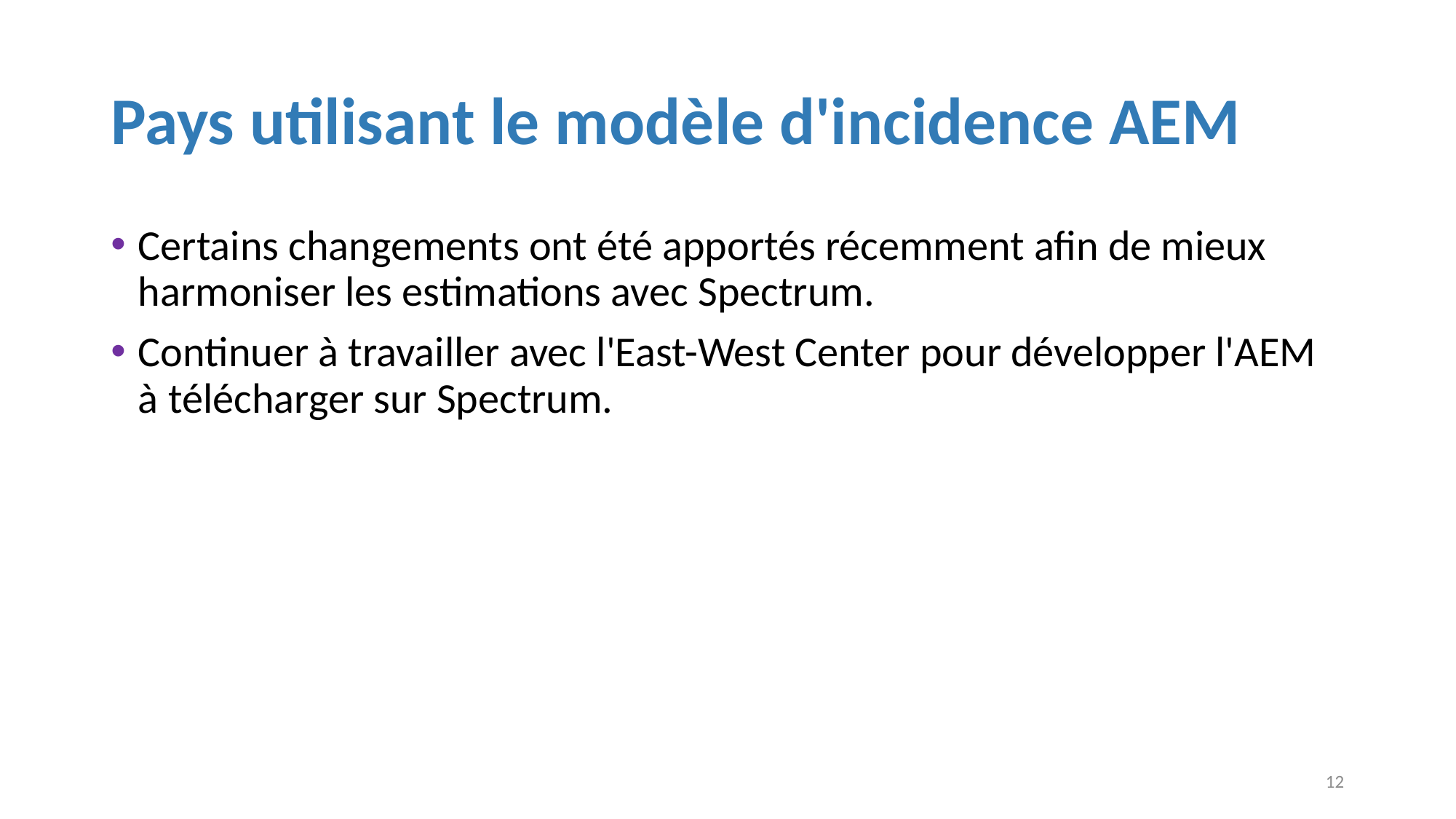

# Pays utilisant le modèle d'incidence AEM
Certains changements ont été apportés récemment afin de mieux harmoniser les estimations avec Spectrum.
Continuer à travailler avec l'East-West Center pour développer l'AEM à télécharger sur Spectrum.
12